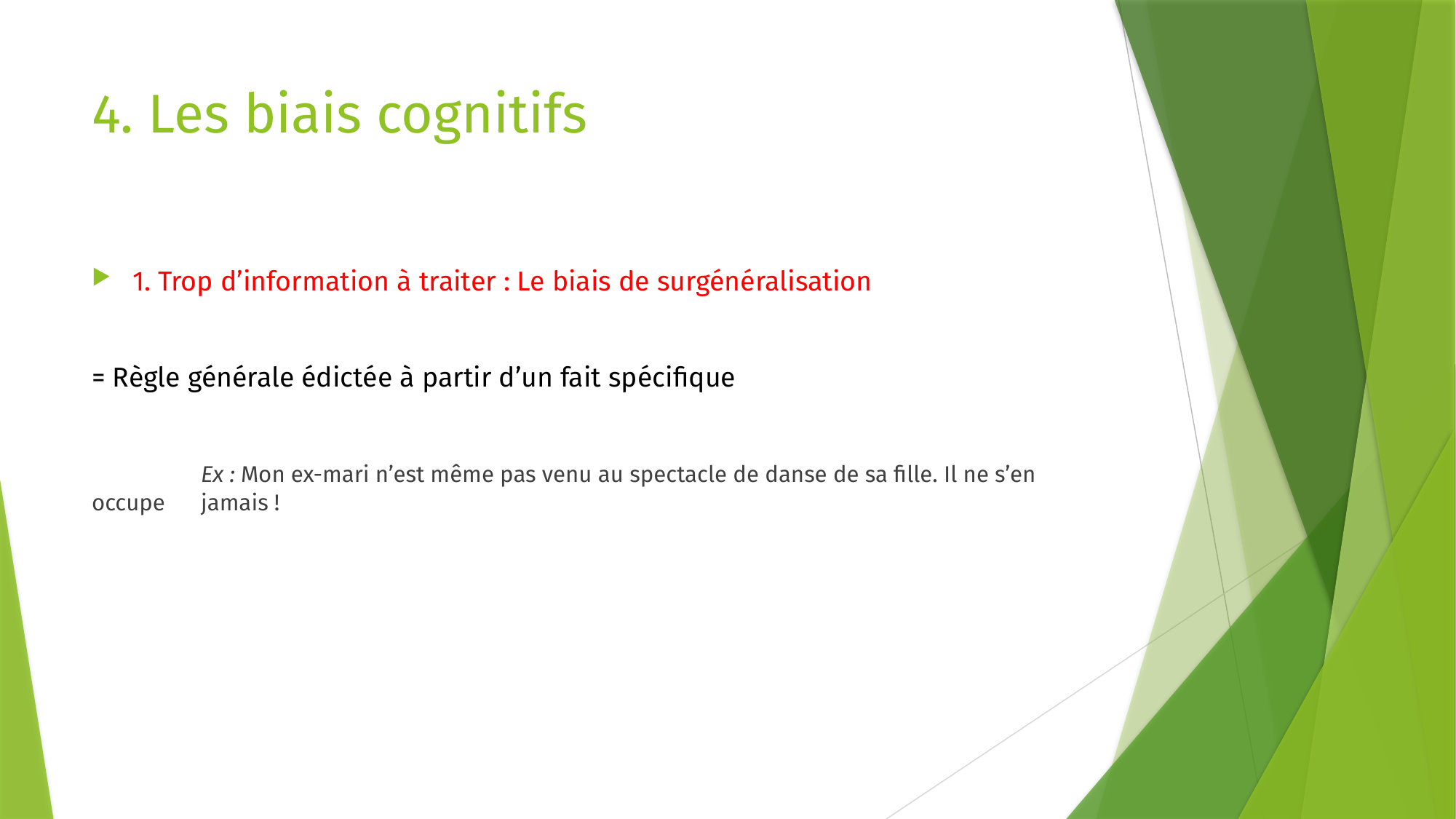

# 4. Les biais cognitifs
1. Trop d’information à traiter : Le biais de surgénéralisation

= Règle générale édictée à partir d’un fait spécifique

	Ex : Mon ex-mari n’est même pas venu au spectacle de danse de sa fille. Il ne s’en occupe 	jamais !